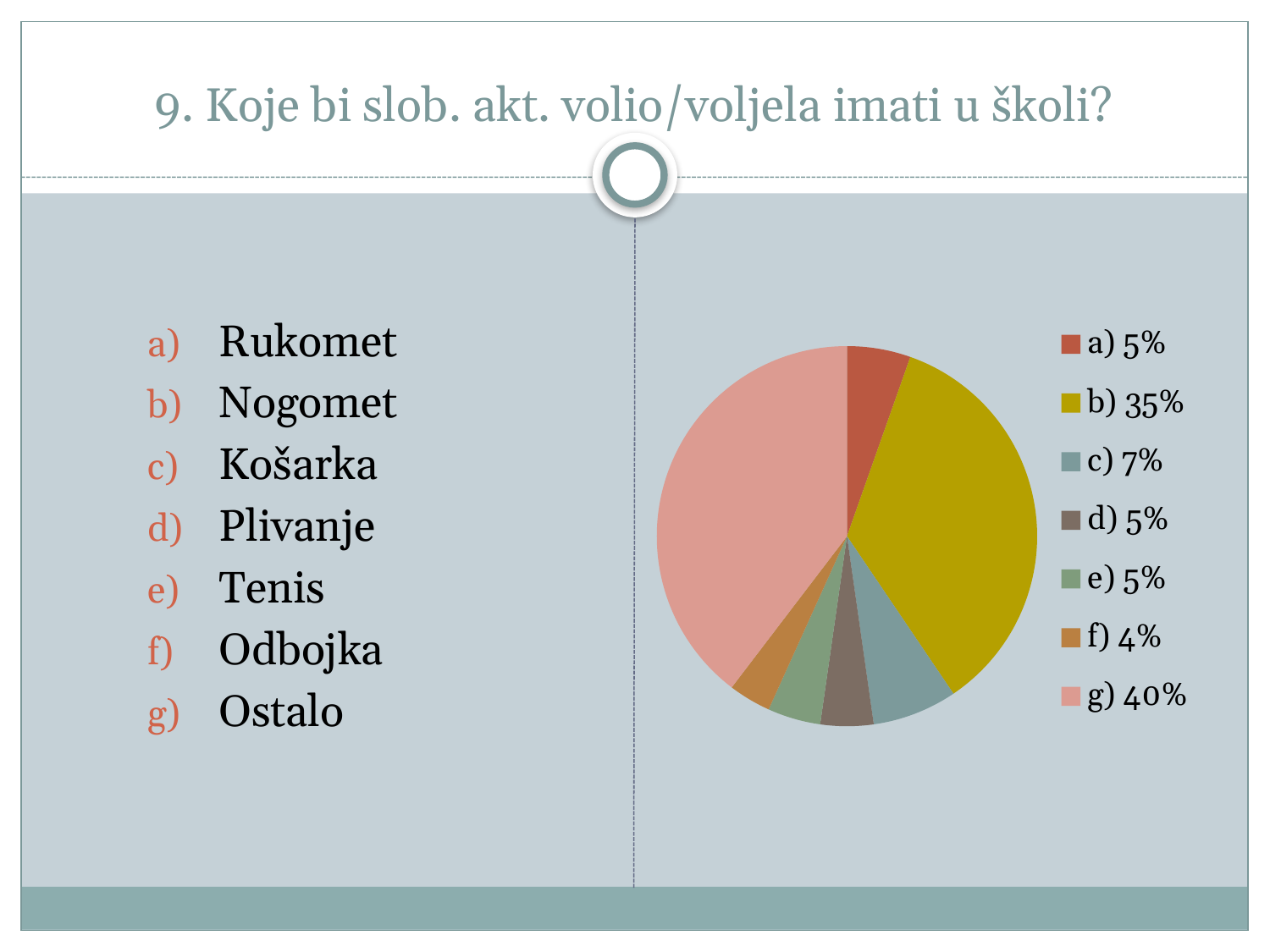

# 9. Koje bi slob. akt. volio/voljela imati u školi?

### Chart

| Category | Prodaja |
|---|---|
| a) 5% | 6.0 |
| b) 35% | 39.0 |
| c) 7% | 8.0 |
| d) 5% | 5.0 |
| e) 5% | 5.0 |
| f) 4% | 4.0 |
| g) 40% | 44.0 |
Rukomet
Nogomet
Košarka
Plivanje
Tenis
Odbojka
Ostalo